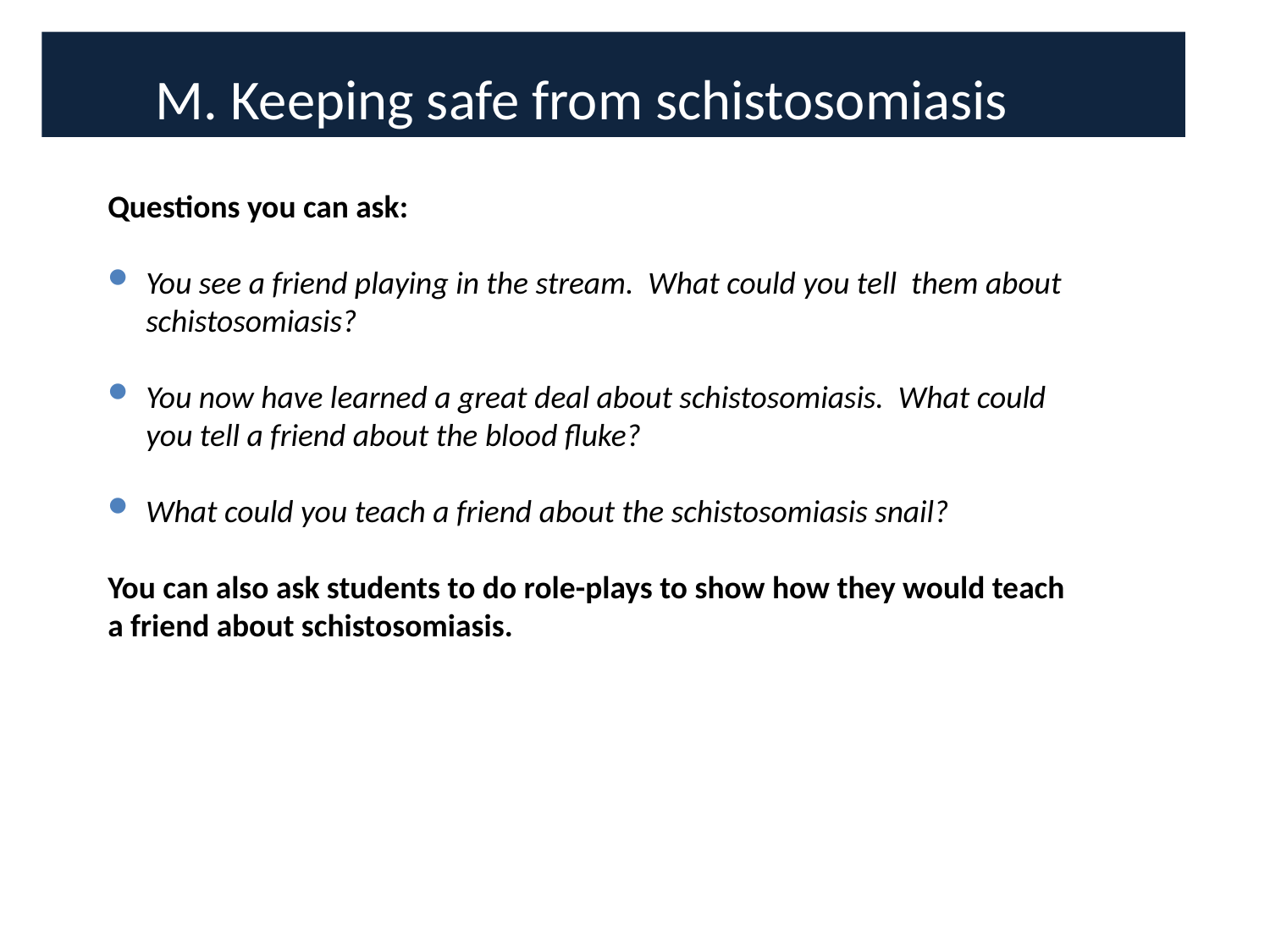

# M. Keeping safe from schistosomiasis
Questions you can ask:

You see a friend playing in the stream.  What could you tell  them about schistosomiasis?

You now have learned a great deal about schistosomiasis.  What could you tell a friend about the blood fluke?

What could you teach a friend about the schistosomiasis snail?

You can also ask students to do role-plays to show how they would teach a friend about schistosomiasis.